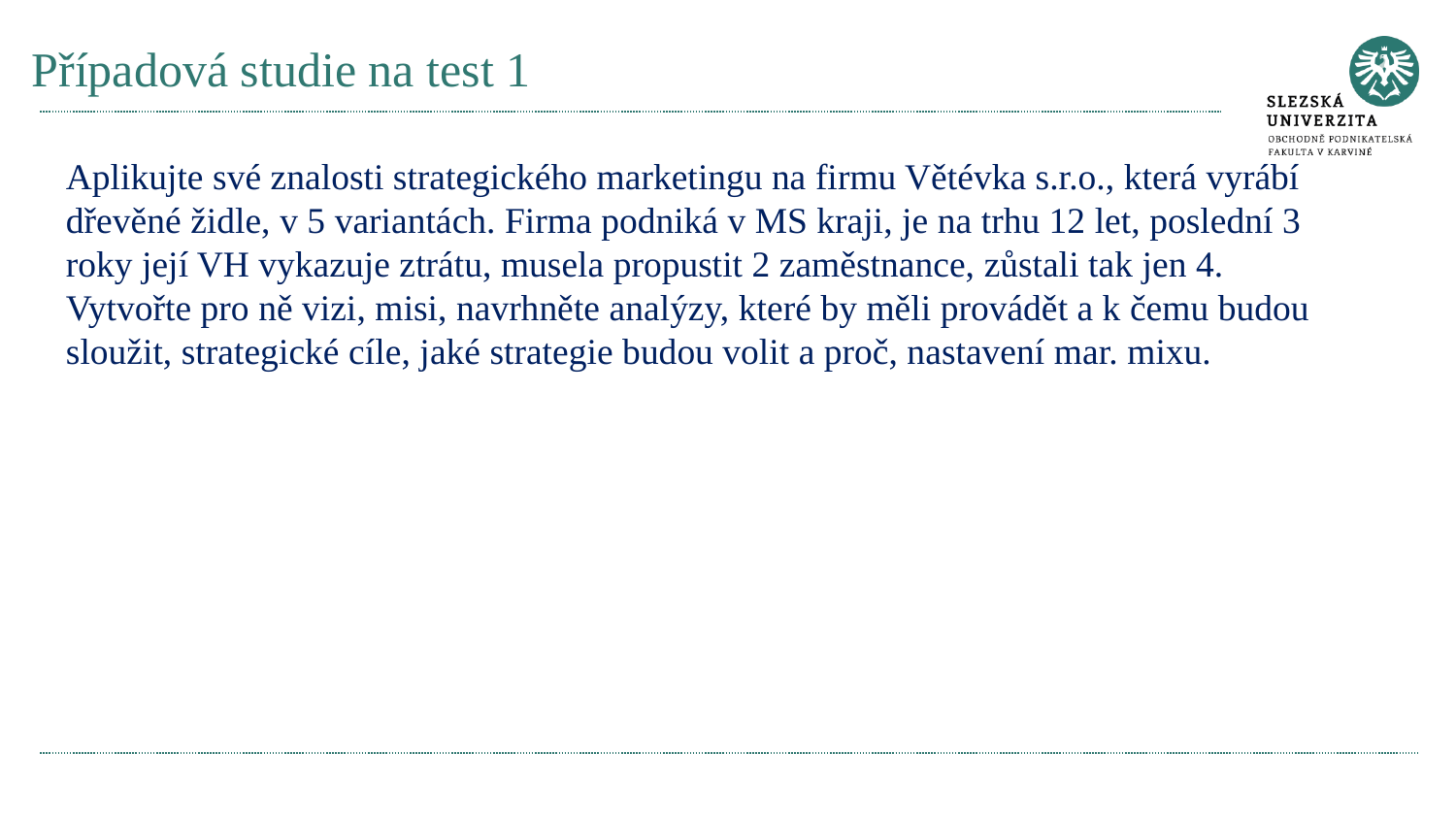

# Případová studie na test 1
Aplikujte své znalosti strategického marketingu na firmu Větévka s.r.o., která vyrábí dřevěné židle, v 5 variantách. Firma podniká v MS kraji, je na trhu 12 let, poslední 3 roky její VH vykazuje ztrátu, musela propustit 2 zaměstnance, zůstali tak jen 4. Vytvořte pro ně vizi, misi, navrhněte analýzy, které by měli provádět a k čemu budou sloužit, strategické cíle, jaké strategie budou volit a proč, nastavení mar. mixu.